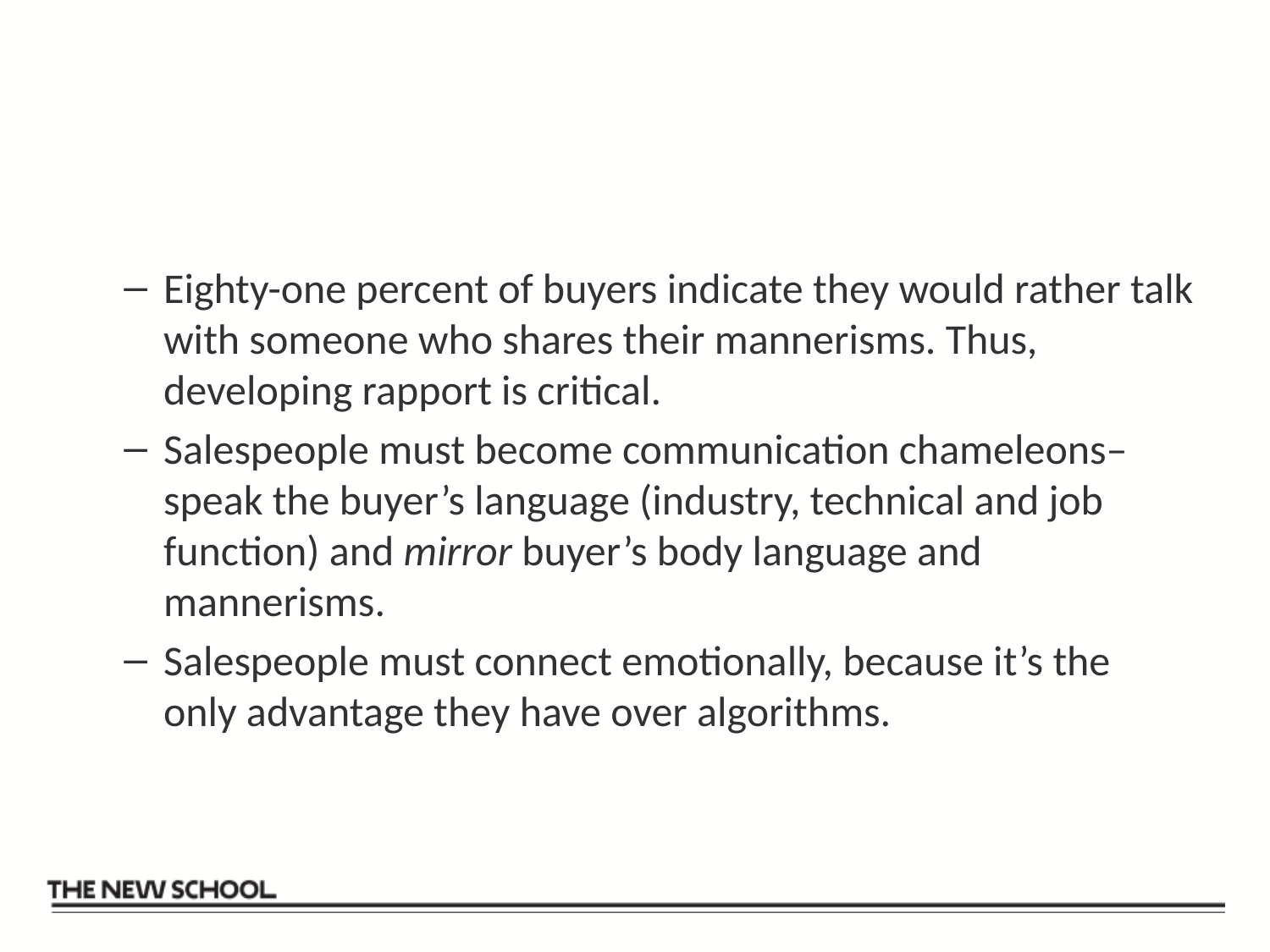

#

Eighty-one percent of buyers indicate they would rather talk with someone who shares their mannerisms. Thus, developing rapport is critical.
Salespeople must become communication chameleons– speak the buyer’s language (industry, technical and job function) and mirror buyer’s body language and mannerisms.
Salespeople must connect emotionally, because it’s the only advantage they have over algorithms.